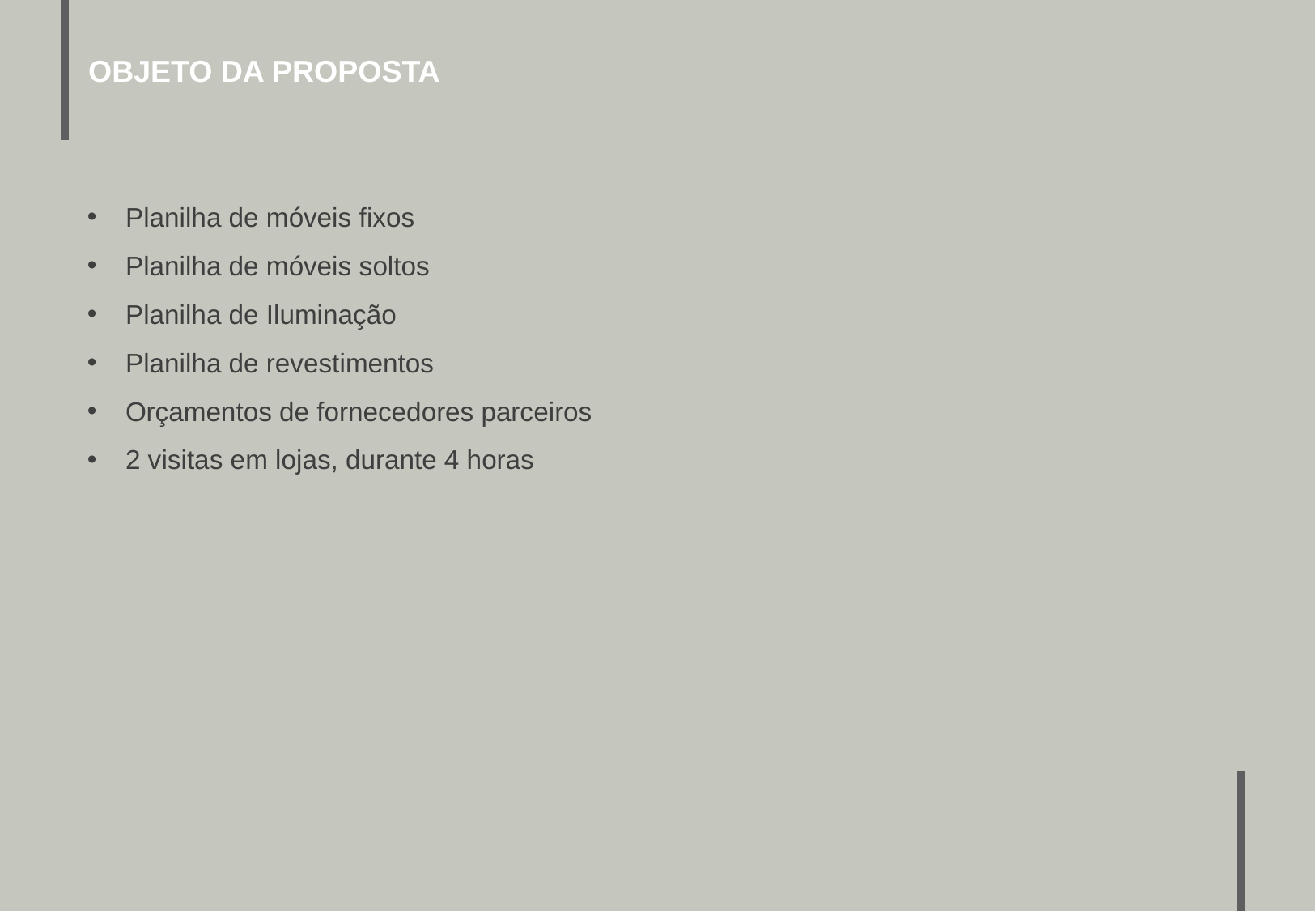

OBJETO DA PROPOSTA
Planilha de móveis fixos
Planilha de móveis soltos
Planilha de Iluminação
Planilha de revestimentos
Orçamentos de fornecedores parceiros
2 visitas em lojas, durante 4 horas